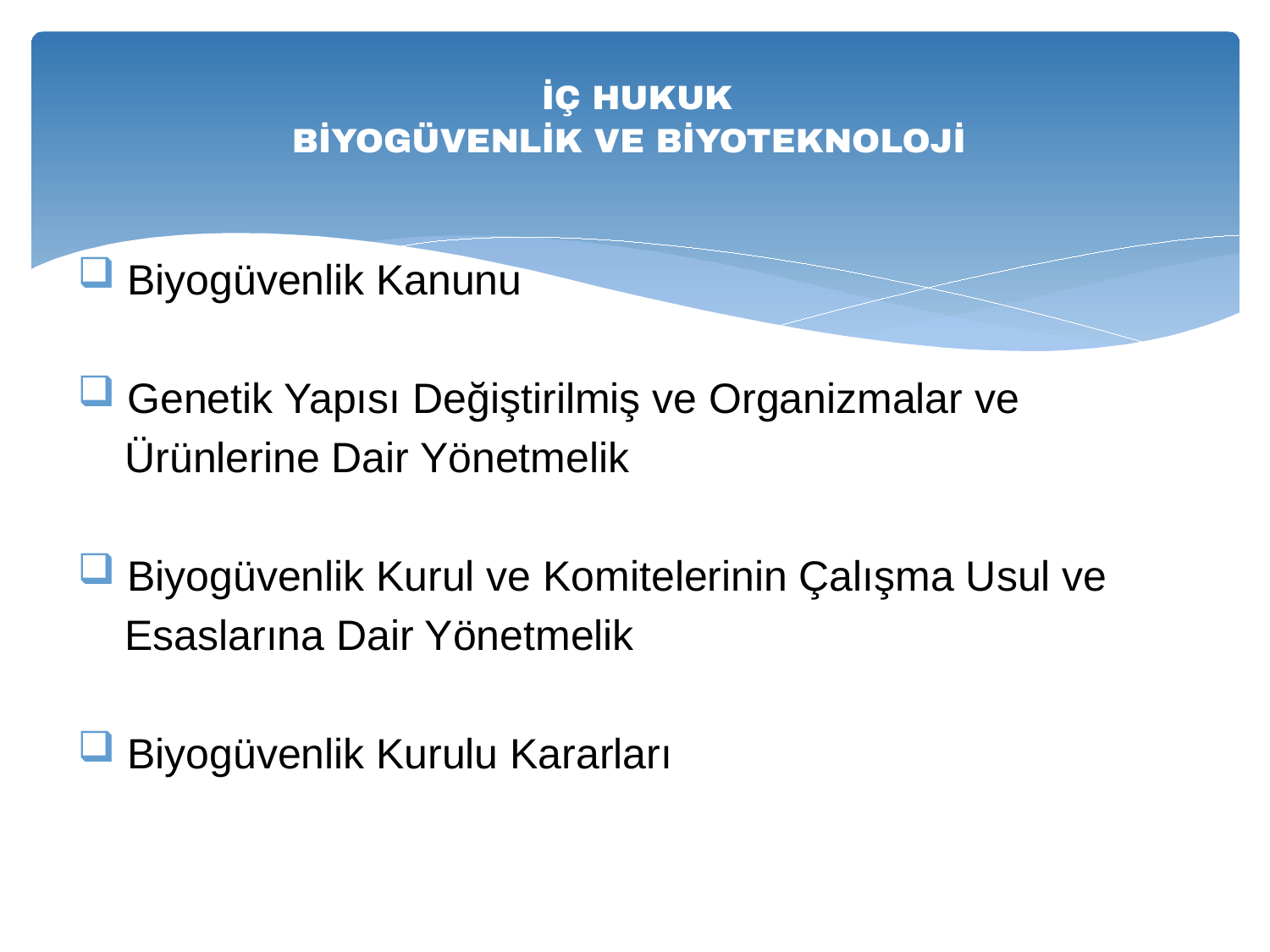

# İÇ HUKUK BİYOGÜVENLİK VE BİYOTEKNOLOJİ
 Biyogüvenlik Kanunu

 Genetik Yapısı Değiştirilmiş ve Organizmalar ve
    Ürünlerine Dair Yönetmelik

 Biyogüvenlik Kurul ve Komitelerinin Çalışma Usul ve
    Esaslarına Dair Yönetmelik

 Biyogüvenlik Kurulu Kararları